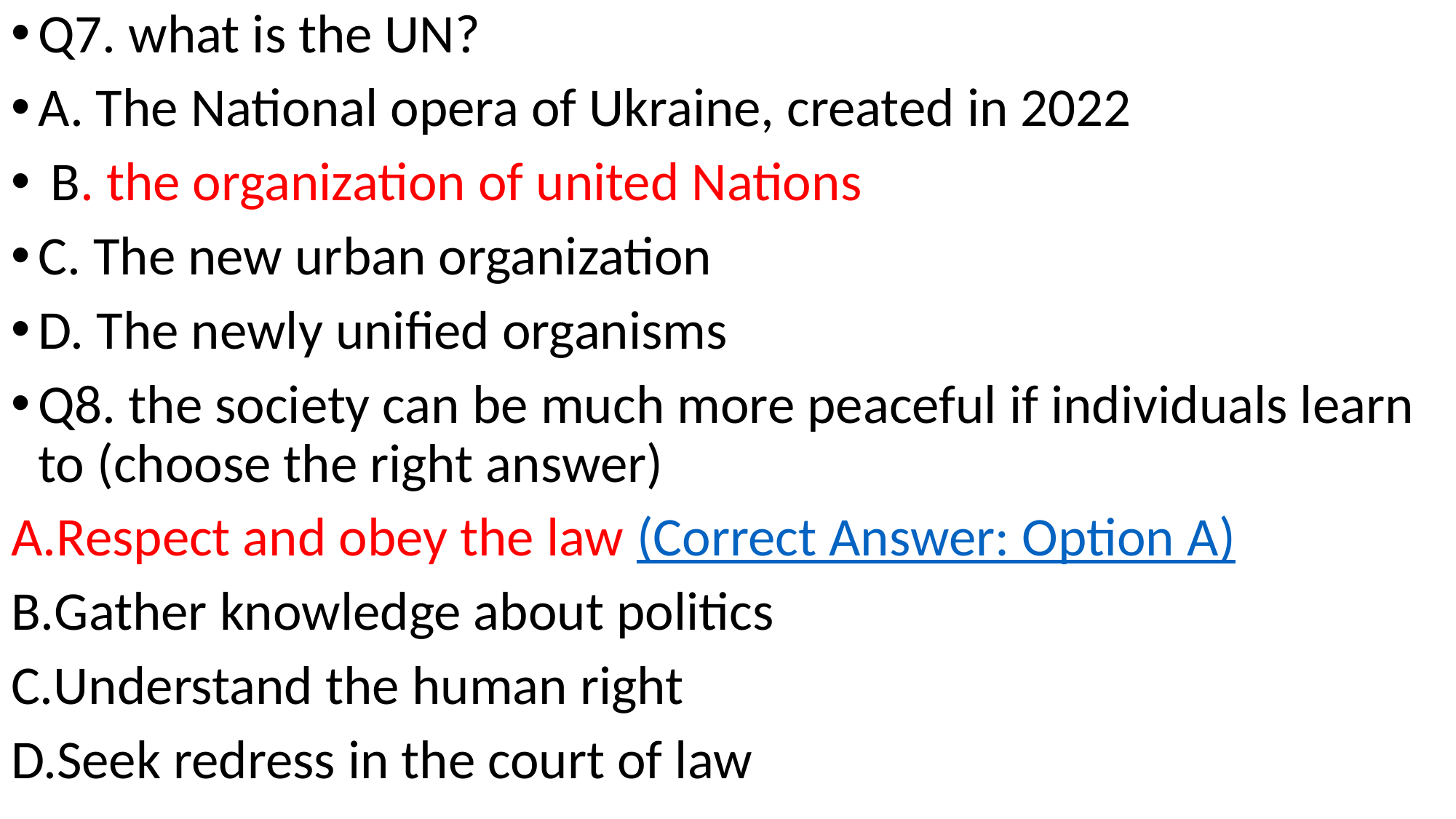

Q7. what is the UN?
A. The National opera of Ukraine, created in 2022
 B. the organization of united Nations
C. The new urban organization
D. The newly unified organisms
Q8. the society can be much more peaceful if individuals learn to (choose the right answer)
Respect and obey the law (Correct Answer: Option A)
Gather knowledge about politics
Understand the human right
Seek redress in the court of law